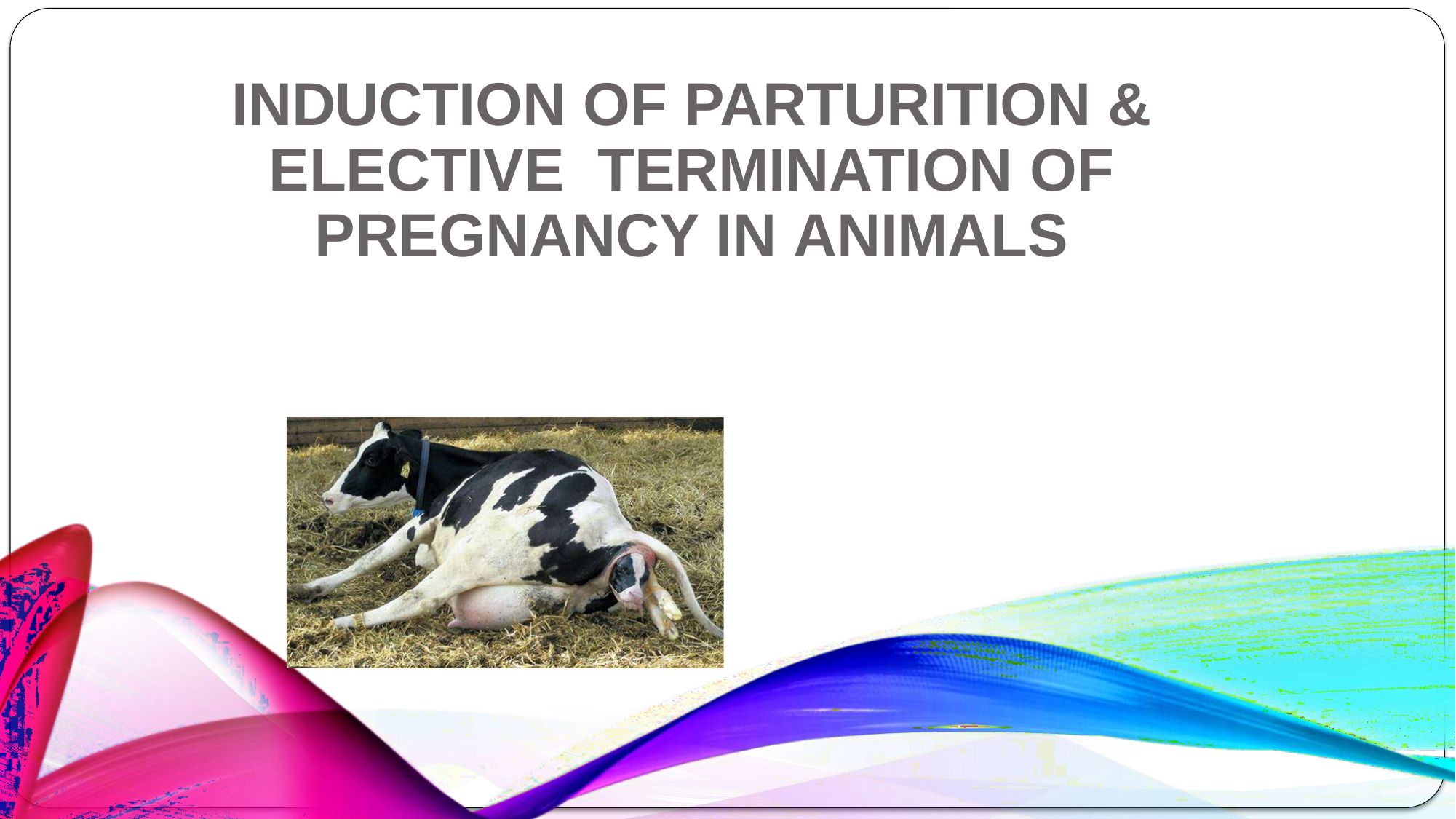

# INDUCTION OF PARTURITION & ELECTIVE  TERMINATION OF PREGNANCY IN ANIMALS